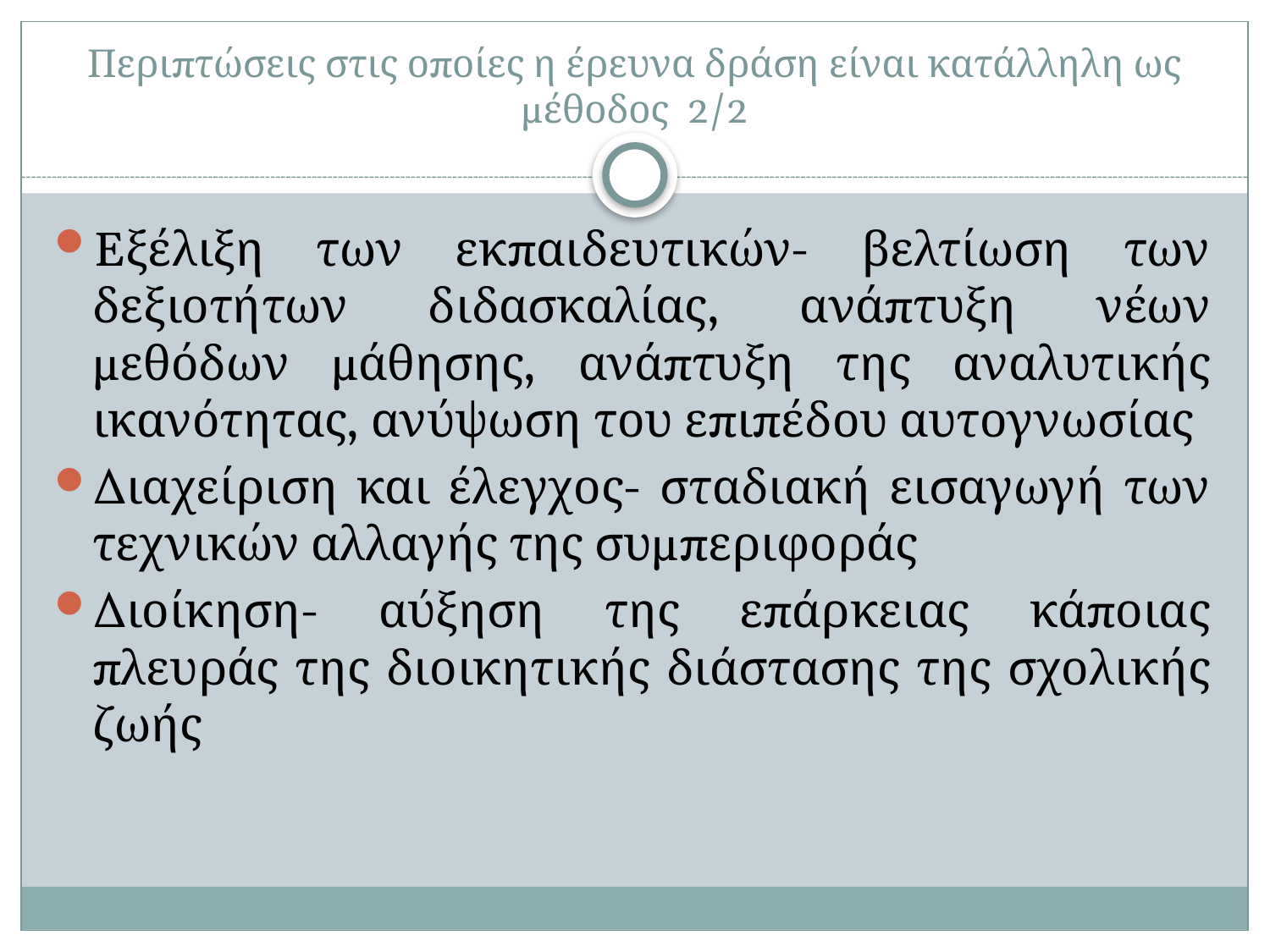

# Περιπτώσεις στις οποίες η έρευνα δράση είναι κατάλληλη ως μέθοδος  2/2
Εξέλιξη των εκπαιδευτικών- βελτίωση των δεξιοτήτων διδασκαλίας, ανάπτυξη νέων μεθόδων μάθησης, ανάπτυξη της αναλυτικής ικανότητας, ανύψωση του επιπέδου αυτογνωσίας
Διαχείριση και έλεγχος- σταδιακή εισαγωγή των τεχνικών αλλαγής της συμπεριφοράς
Διοίκηση- αύξηση της επάρκειας κάποιας πλευράς της διοικητικής διάστασης της σχολικής ζωής